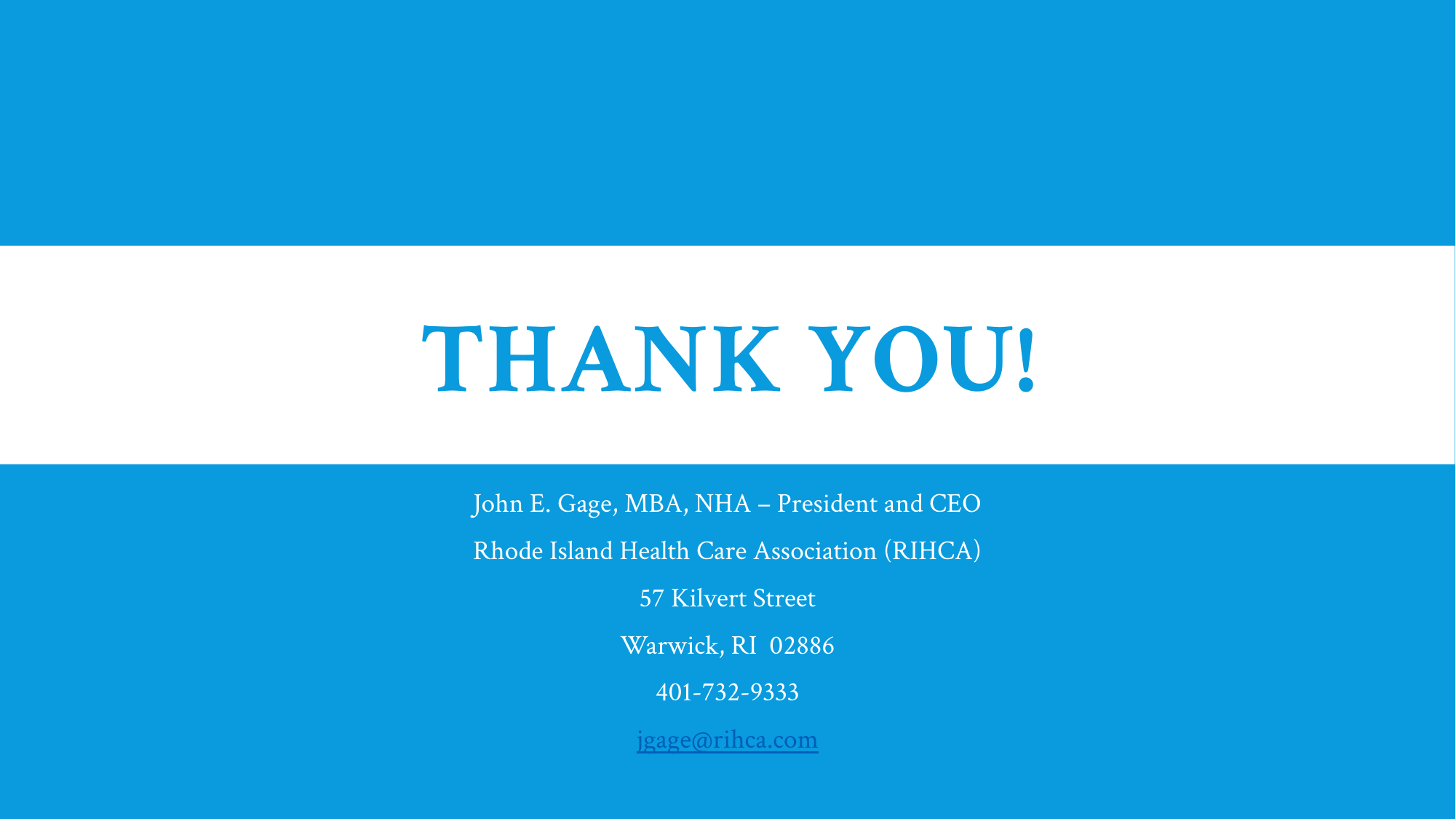

# Thank You!
John E. Gage, MBA, NHA – President and CEO
Rhode Island Health Care Association (RIHCA)
57 Kilvert Street
Warwick, RI  02886
401-732-9333
jgage@rihca.com